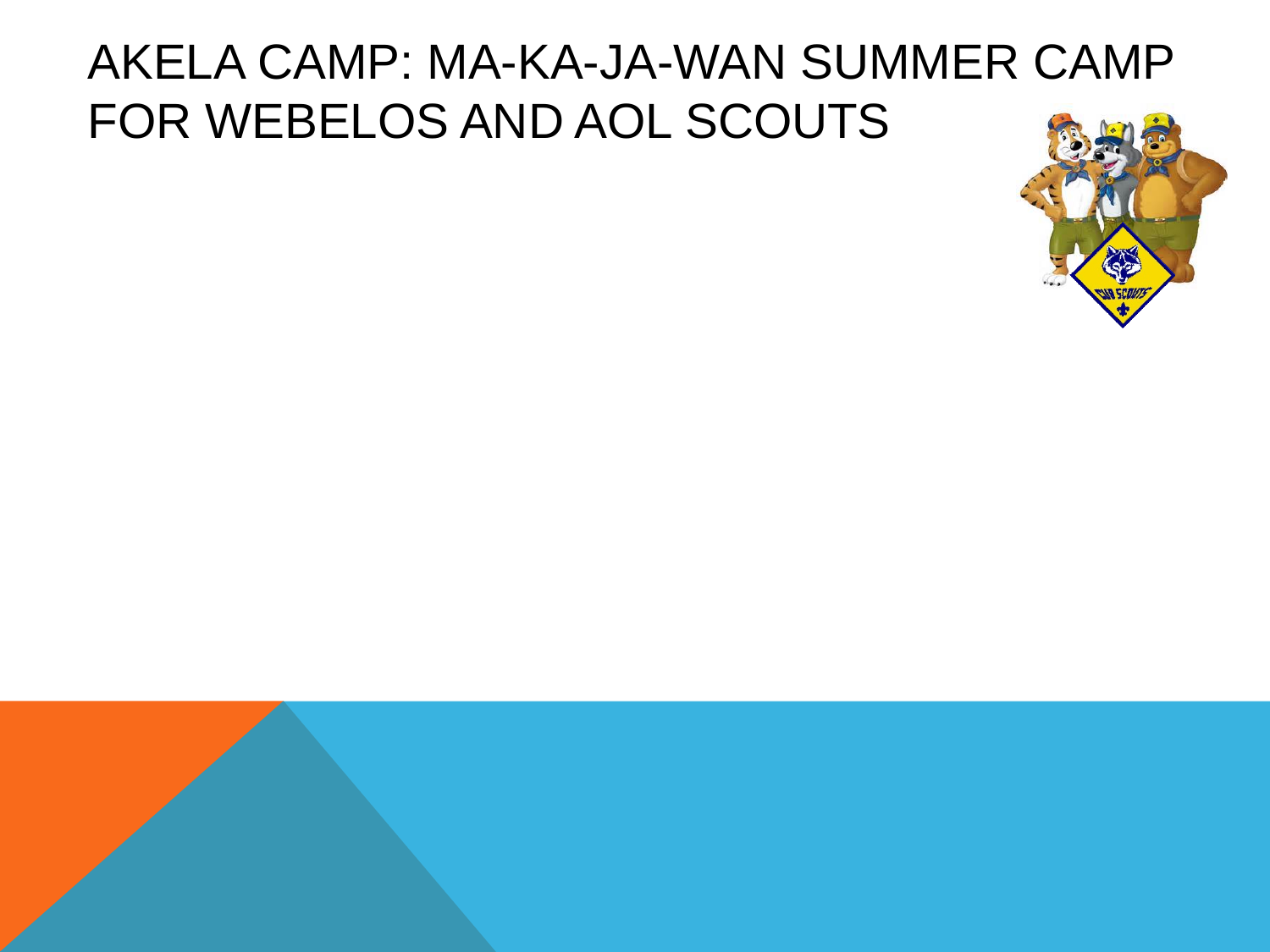

# Akela camp: Ma-ka-ja-wan summer camp for webelos and AOL scouts